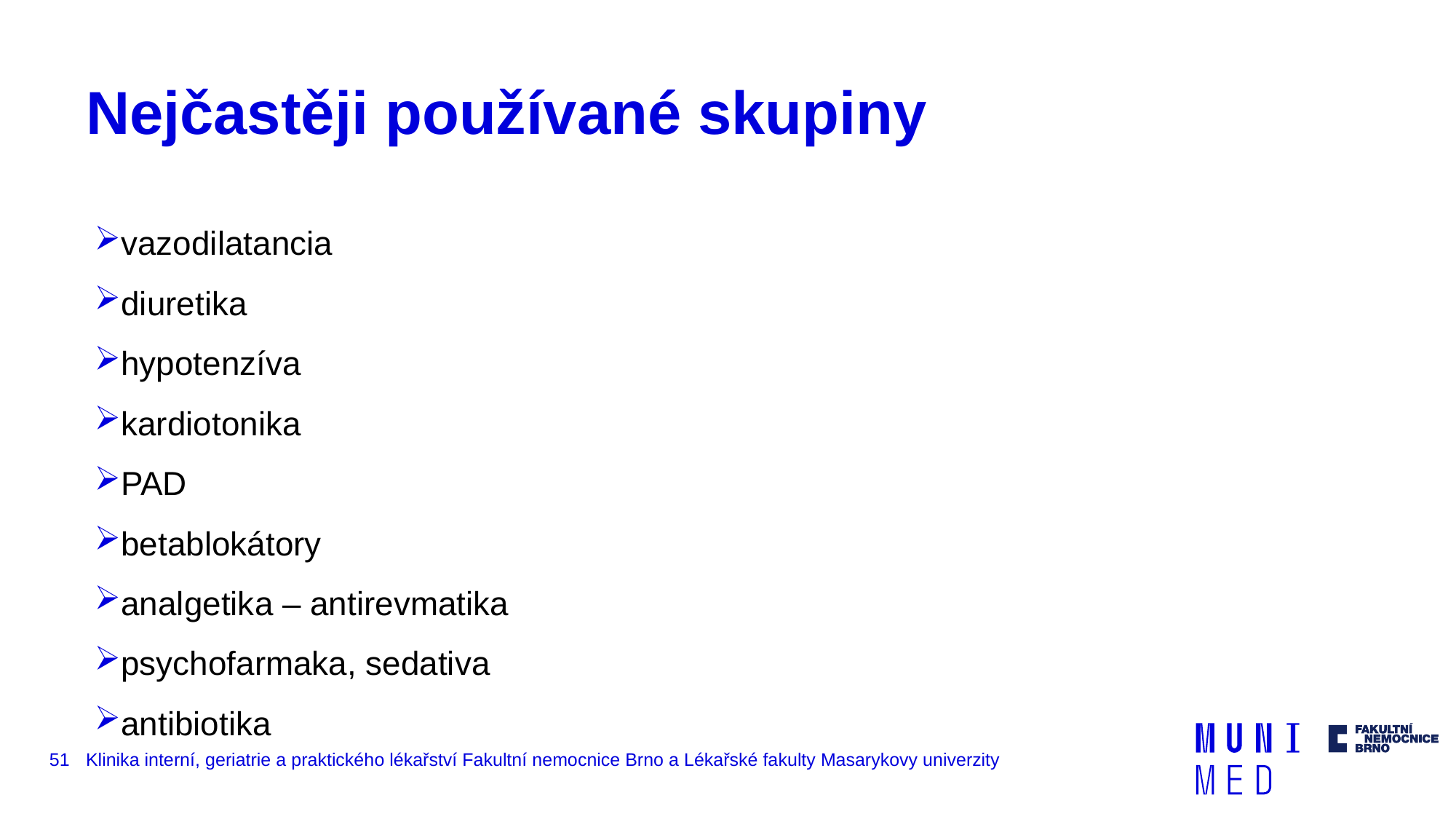

# Nejčastěji používané skupiny
vazodilatancia
diuretika
hypotenzíva
kardiotonika
PAD
betablokátory
analgetika – antirevmatika
psychofarmaka, sedativa
antibiotika
51
Klinika interní, geriatrie a praktického lékařství Fakultní nemocnice Brno a Lékařské fakulty Masarykovy univerzity